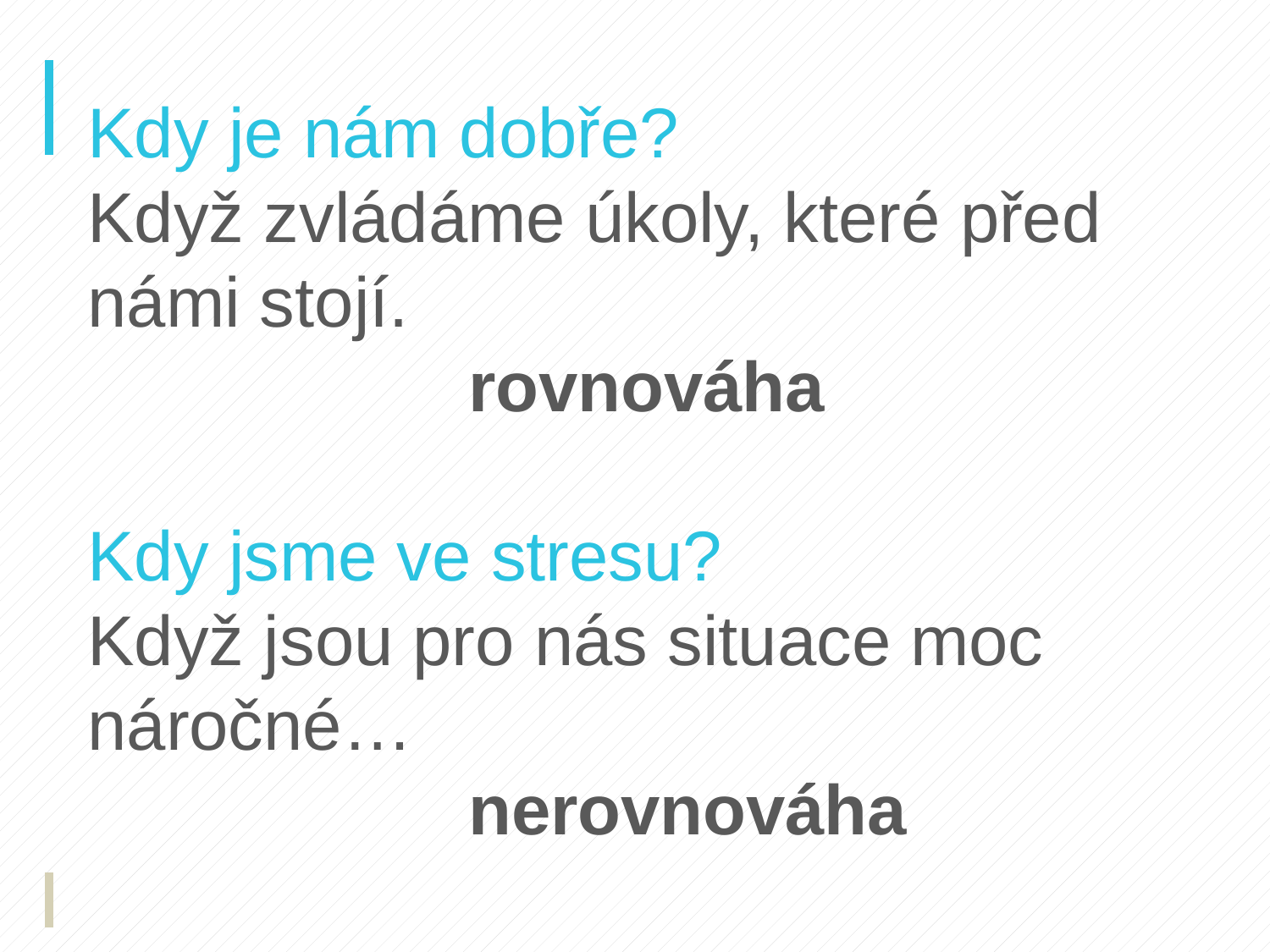

# Kdy je nám dobře? Když zvládáme úkoly, které před námi stojí. rovnováha Kdy jsme ve stresu? Když jsou pro nás situace moc náročné… nerovnováha